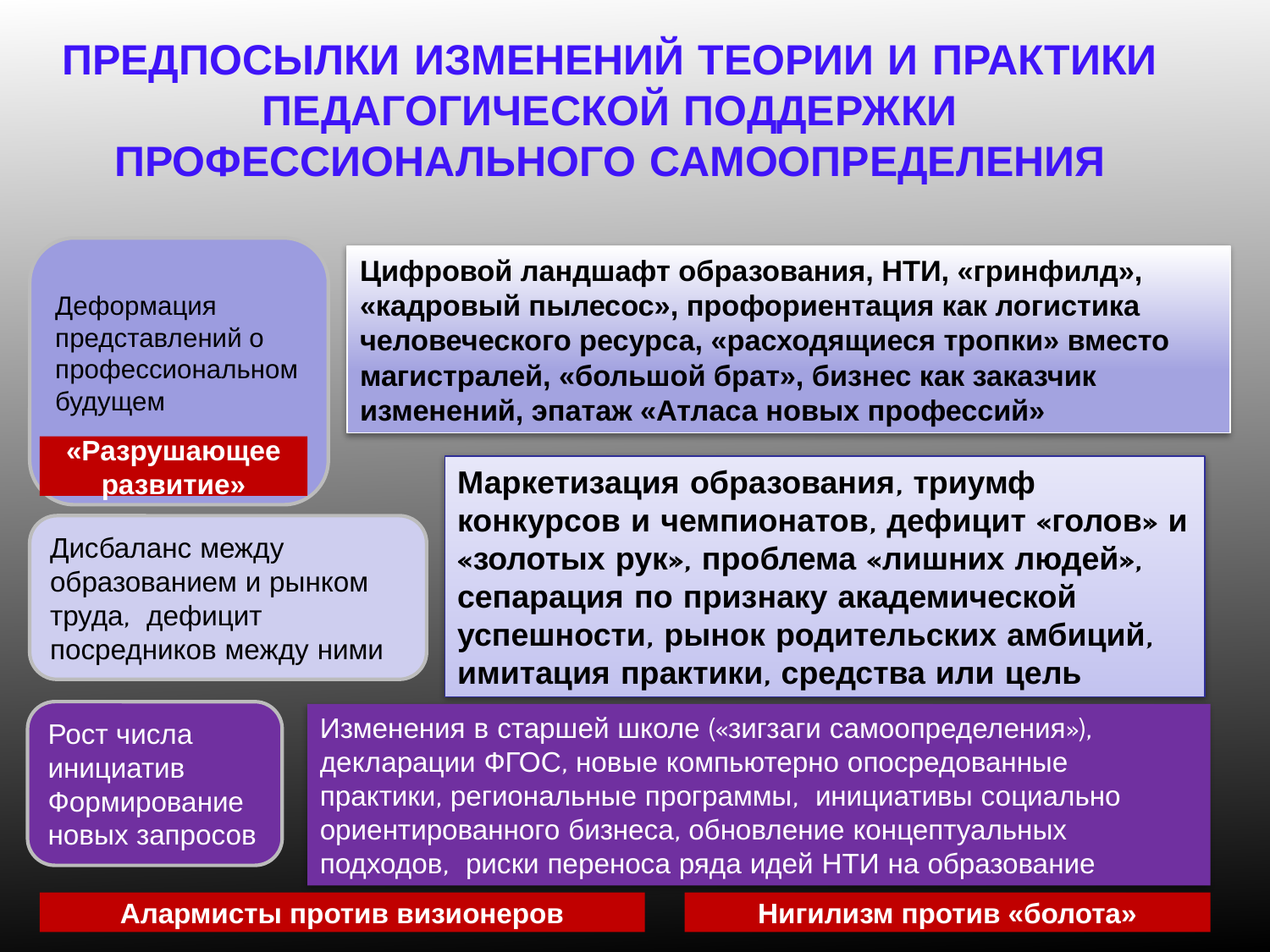

ПРЕДПОСЫЛКИ ИЗМЕНЕНИЙ ТЕОРИИ И ПРАКТИКИ ПЕДАГОГИЧЕСКОЙ ПОДДЕРЖКИ
ПРОФЕССИОНАЛЬНОГО САМООПРЕДЕЛЕНИЯ

Деформация представлений о  профессиональном будущем

Цифровой ландшафт образования, НТИ, «гринфилд», «кадровый пылесос», профориентация как логистика человеческого ресурса, «расходящиеся тропки» вместо магистралей, «большой брат», бизнес как заказчик изменений, эпатаж «Атласа новых профессий»
«Разрушающее развитие»
Маркетизация образования, триумф конкурсов и чемпионатов, дефицит «голов» и «золотых рук», проблема «лишних людей», сепарация по признаку академической успешности, рынок родительских амбиций, имитация практики, средства или цель
Дисбаланс между
образованием и рынком труда,  дефицит посредников между ними
Рост числа инициатив
Формирование новых запросов
Изменения в старшей школе («зигзаги самоопределения»), декларации ФГОС, новые компьютерно опосредованные практики, региональные программы,  инициативы социально ориентированного бизнеса, обновление концептуальных подходов,  риски переноса ряда идей НТИ на образование
Алармисты против визионеров
Нигилизм против «болота»